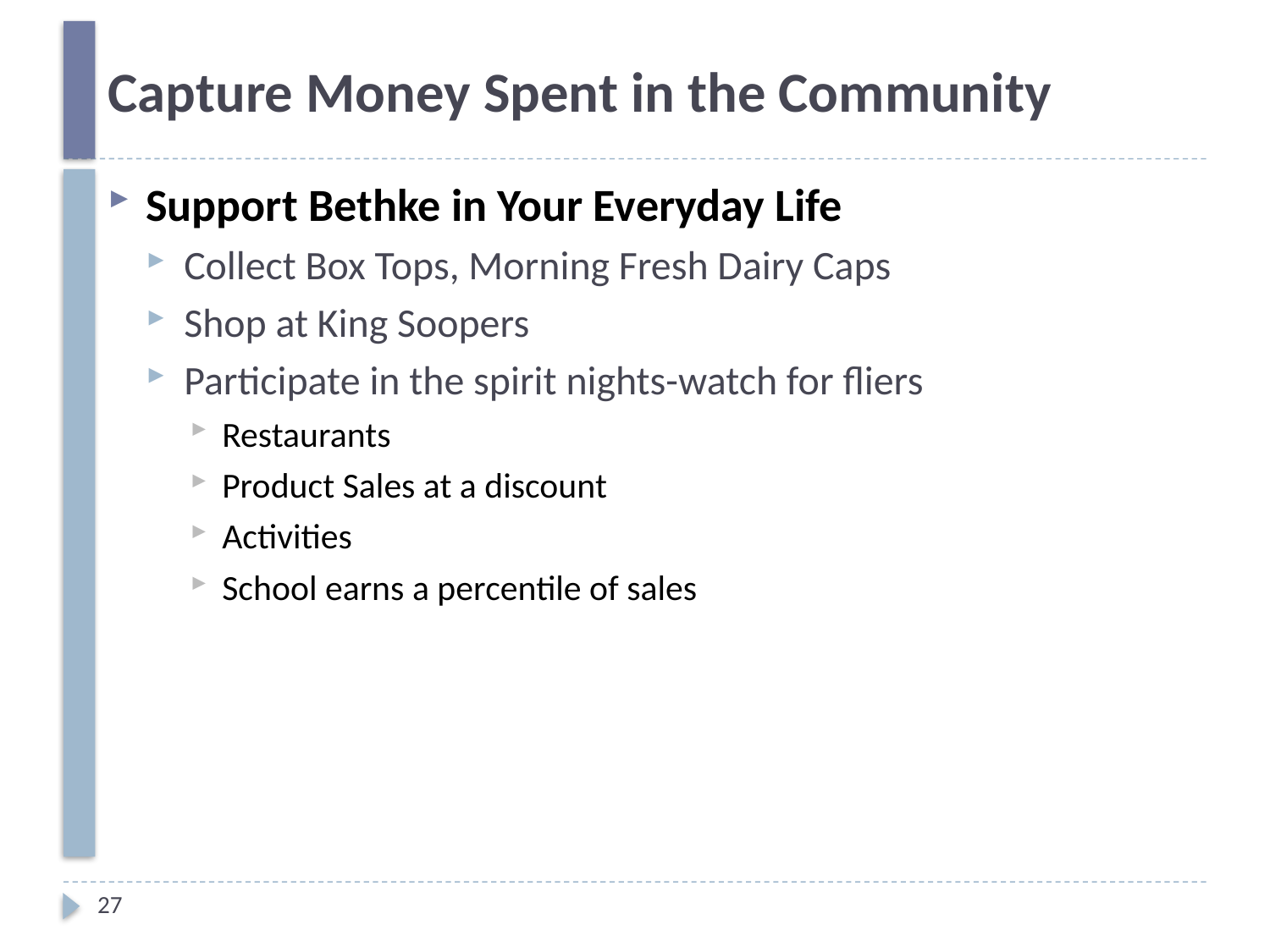

# Capture Money Spent in the Community
Support Bethke in Your Everyday Life
Collect Box Tops, Morning Fresh Dairy Caps
Shop at King Soopers
Participate in the spirit nights-watch for fliers
Restaurants
Product Sales at a discount
Activities
School earns a percentile of sales
27